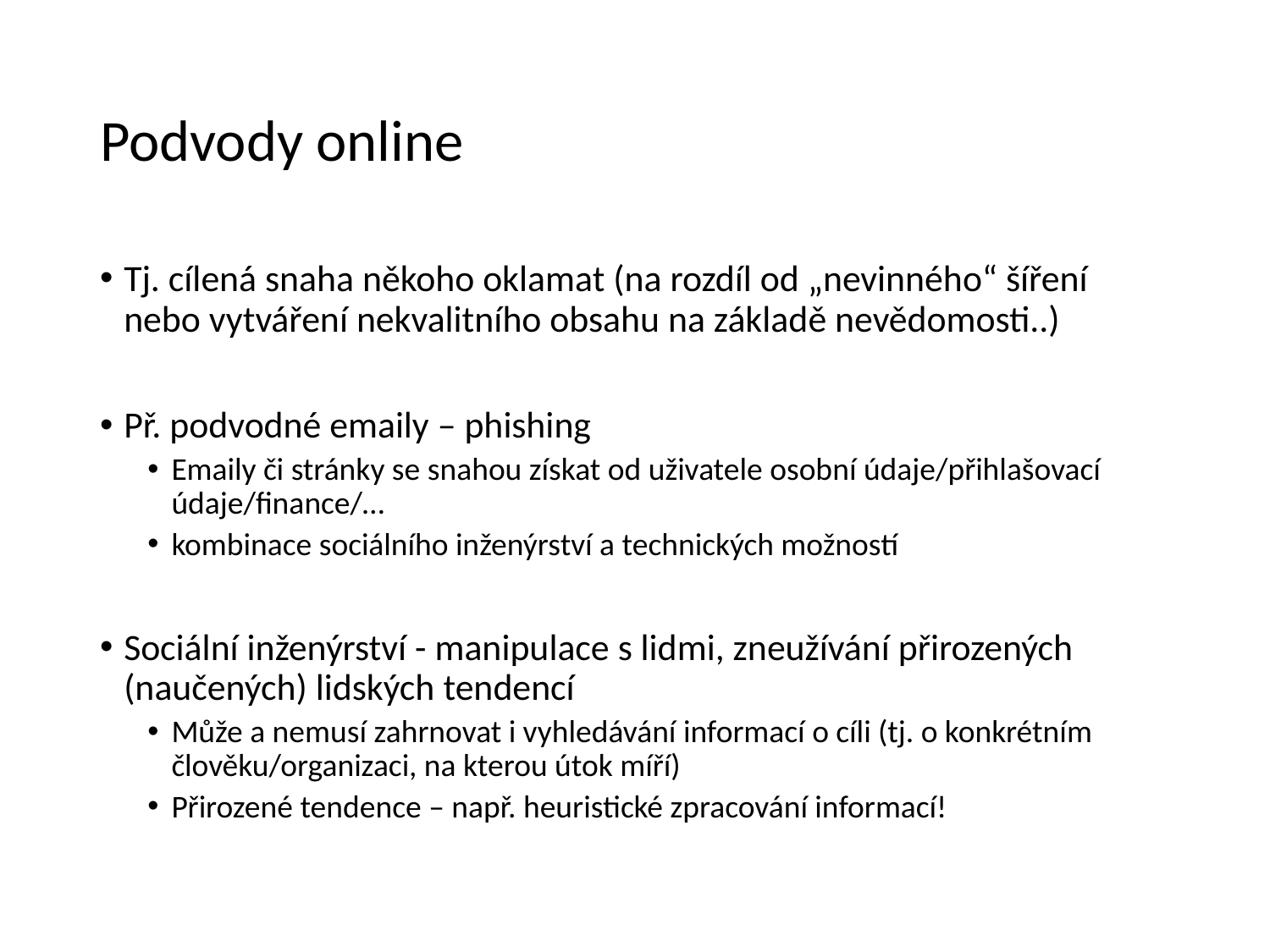

# Podvody online
Tj. cílená snaha někoho oklamat (na rozdíl od „nevinného“ šíření nebo vytváření nekvalitního obsahu na základě nevědomosti..)

Př. podvodné emaily – phishing
Emaily či stránky se snahou získat od uživatele osobní údaje/přihlašovací údaje/finance/…
kombinace sociálního inženýrství a technických možností

Sociální inženýrství - manipulace s lidmi, zneužívání přirozených (naučených) lidských tendencí
Může a nemusí zahrnovat i vyhledávání informací o cíli (tj. o konkrétním člověku/organizaci, na kterou útok míří)
Přirozené tendence – např. heuristické zpracování informací!